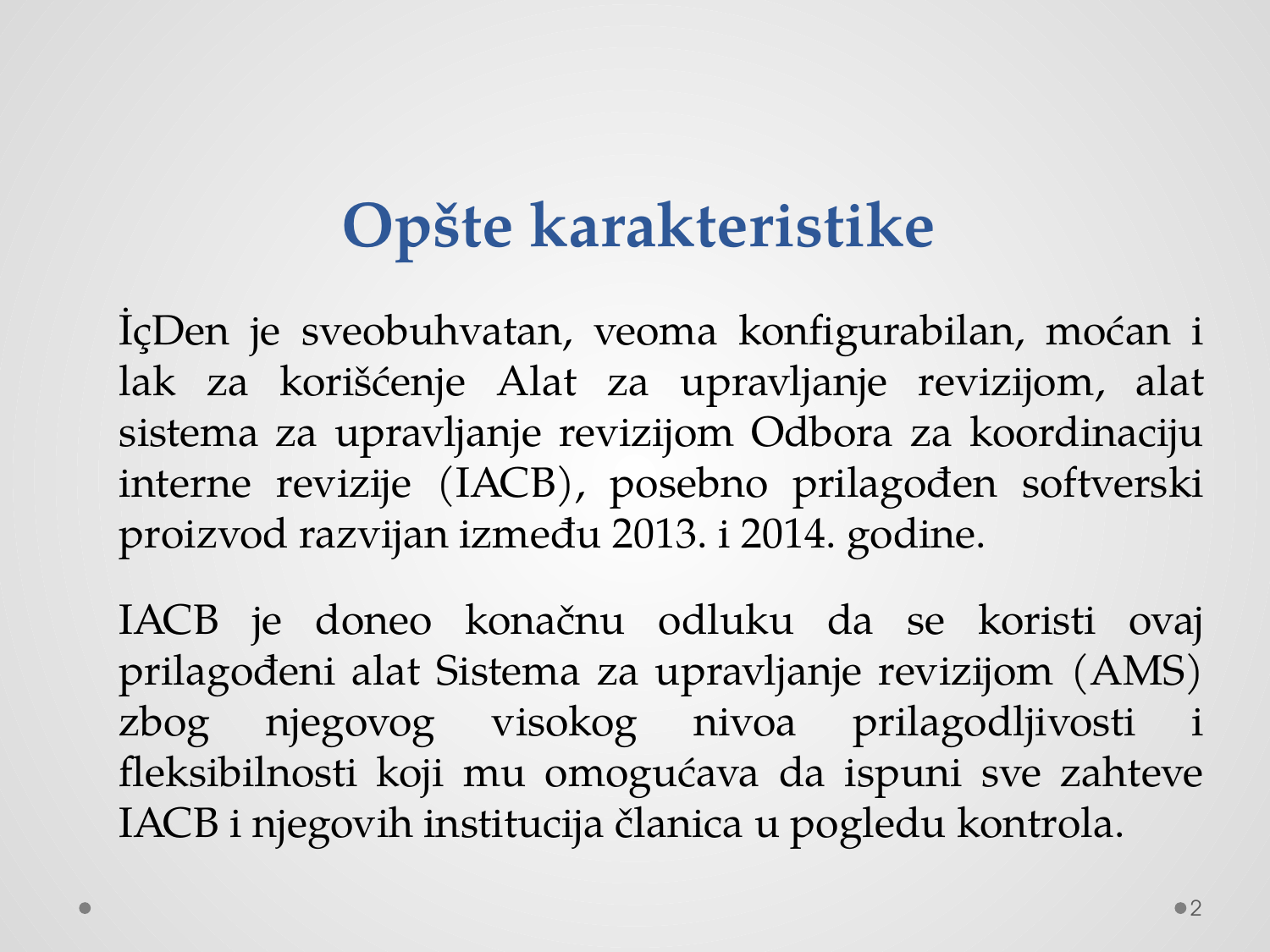

Opšte karakteristike
İçDen je sveobuhvatan, veoma konfigurabilan, moćan i lak za korišćenje Alat za upravljanje revizijom, alat sistema za upravljanje revizijom Odbora za koordinaciju interne revizije (IACB), posebno prilagođen softverski proizvod razvijan između 2013. i 2014. godine.

IACB je doneo konačnu odluku da se koristi ovaj prilagođeni alat Sistema za upravljanje revizijom (AMS) zbog njegovog visokog nivoa prilagodljivosti i fleksibilnosti koji mu omogućava da ispuni sve zahteve IACB i njegovih institucija članica u pogledu kontrola.
2